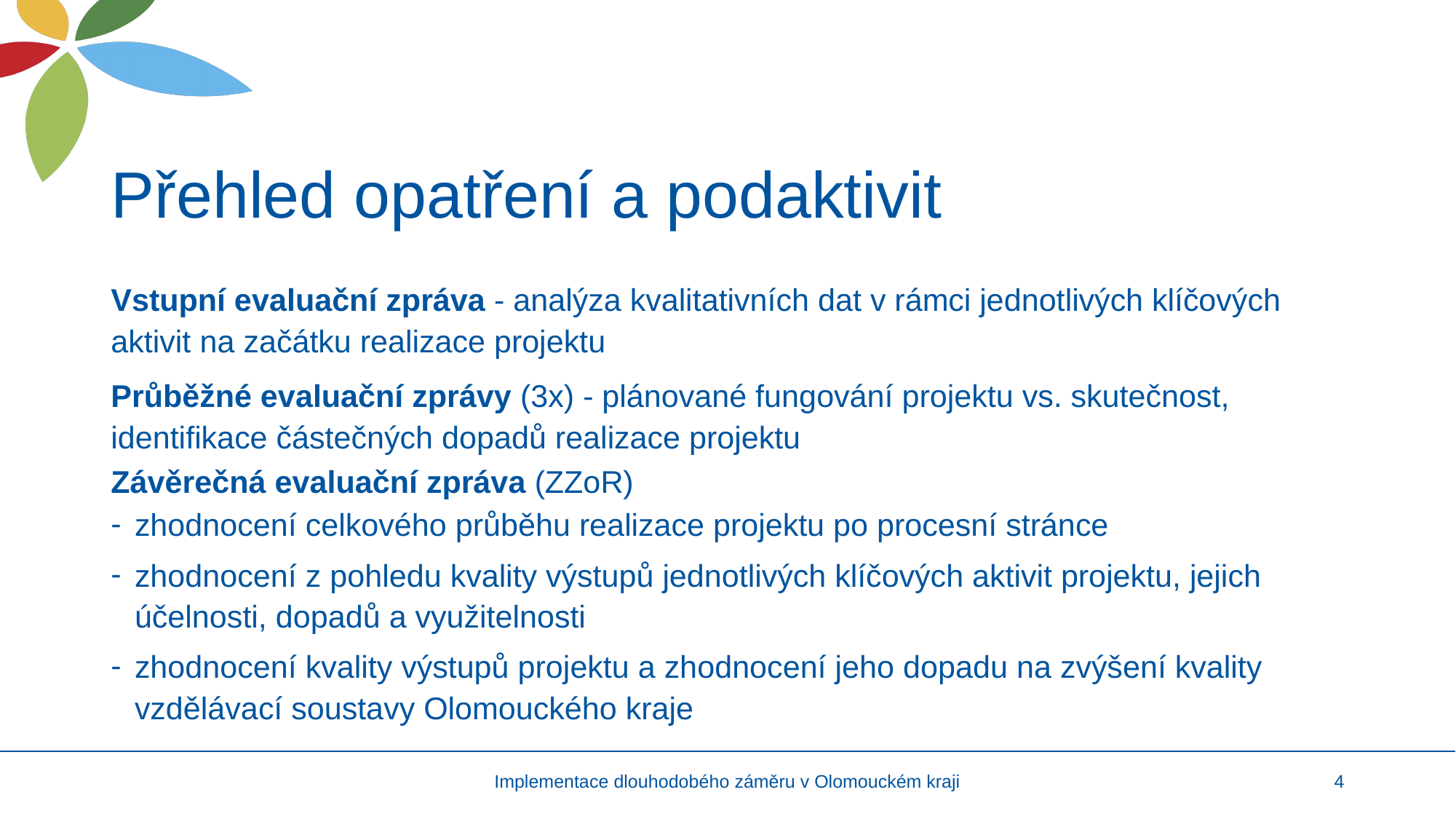

# Přehled opatření a podaktivit
Vstupní evaluační zpráva - analýza kvalitativních dat v rámci jednotlivých klíčových aktivit na začátku realizace projektu
Průběžné evaluační zprávy (3x) - plánované fungování projektu vs. skutečnost, identifikace částečných dopadů realizace projektu
Závěrečná evaluační zpráva (ZZoR)
zhodnocení celkového průběhu realizace projektu po procesní stránce
zhodnocení z pohledu kvality výstupů jednotlivých klíčových aktivit projektu, jejich účelnosti, dopadů a využitelnosti
zhodnocení kvality výstupů projektu a zhodnocení jeho dopadu na zvýšení kvality vzdělávací soustavy Olomouckého kraje
Implementace dlouhodobého záměru v Olomouckém kraji
4